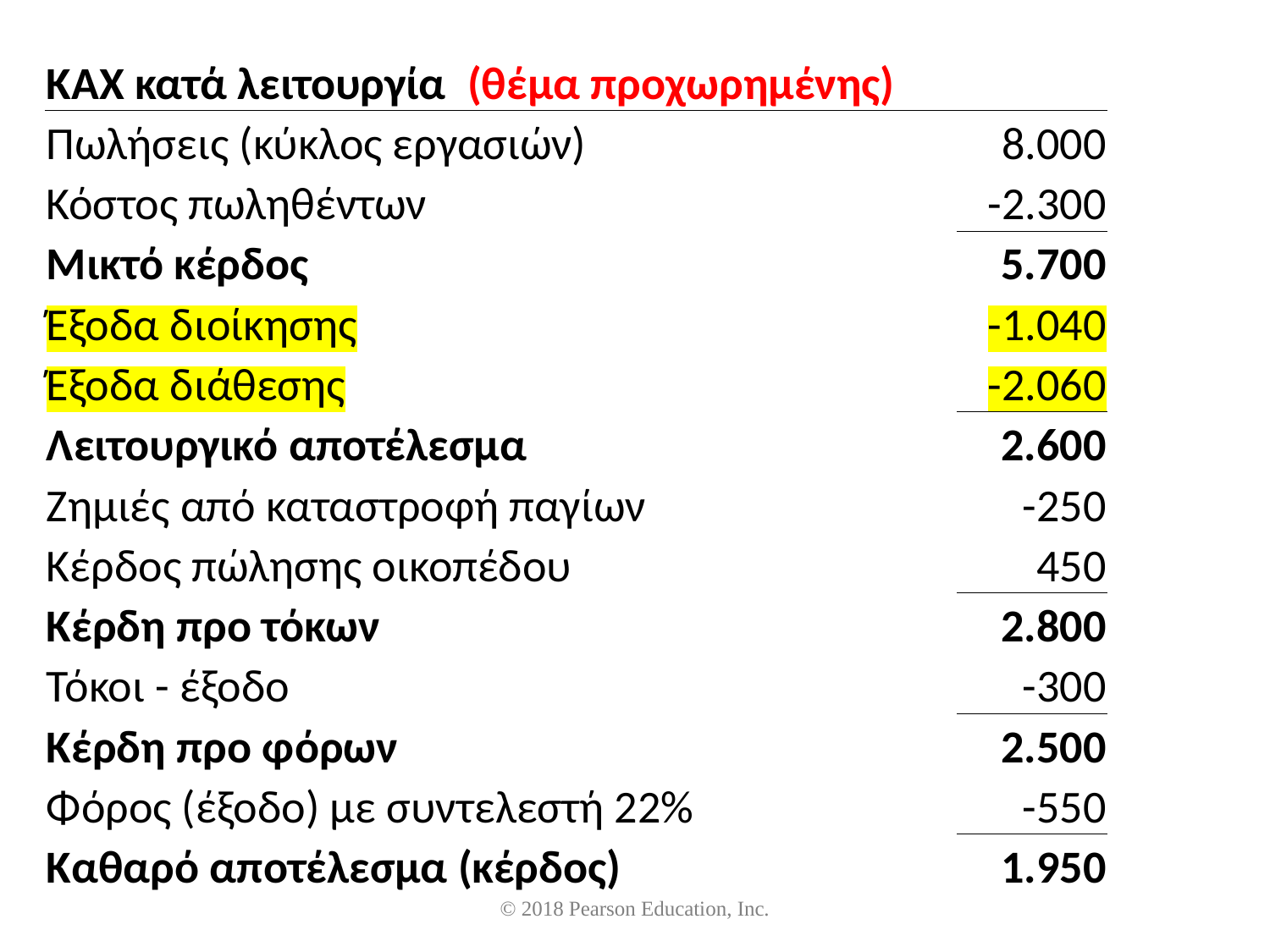

| ΚΑΧ κατά λειτουργία (θέμα προχωρημένης) |  |
| --- | --- |
| Πωλήσεις (κύκλος εργασιών) | 8.000 |
| Κόστος πωληθέντων | -2.300 |
| Μικτό κέρδος | 5.700 |
| Έξοδα διοίκησης | -1.040 |
| Έξοδα διάθεσης | -2.060 |
| Λειτουργικό αποτέλεσμα | 2.600 |
| Ζημιές από καταστροφή παγίων | -250 |
| Κέρδος πώλησης οικοπέδου | 450 |
| Κέρδη προ τόκων | 2.800 |
| Τόκοι - έξοδο | -300 |
| Κέρδη προ φόρων | 2.500 |
| Φόρος (έξοδο) με συντελεστή 22% | -550 |
| Καθαρό αποτέλεσμα (κέρδος) | 1.950 |